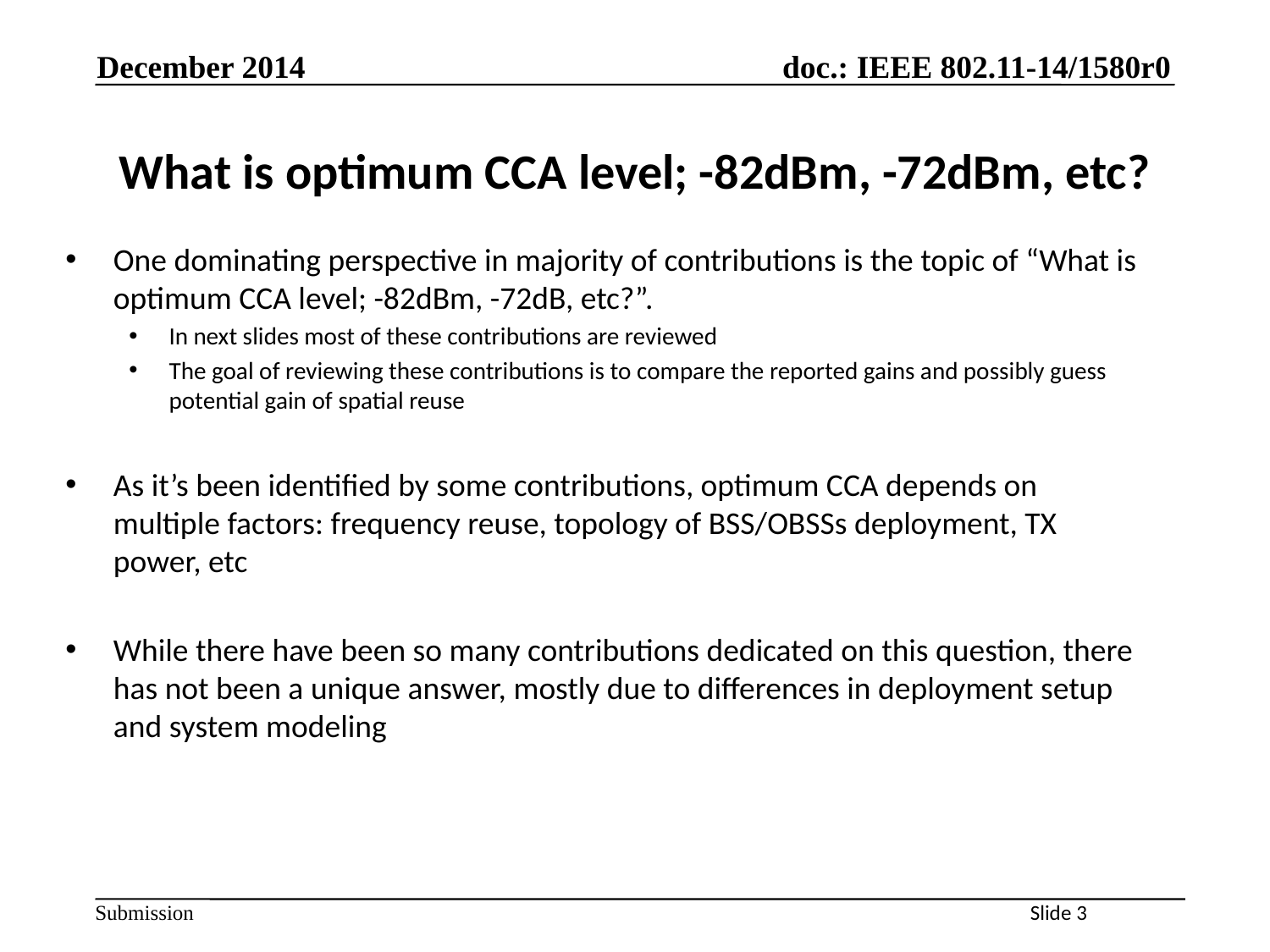

December 2014
# What is optimum CCA level; -82dBm, -72dBm, etc?
One dominating perspective in majority of contributions is the topic of “What is optimum CCA level; -82dBm, -72dB, etc?”.
In next slides most of these contributions are reviewed
The goal of reviewing these contributions is to compare the reported gains and possibly guess potential gain of spatial reuse

As it’s been identified by some contributions, optimum CCA depends on multiple factors: frequency reuse, topology of BSS/OBSSs deployment, TX power, etc

While there have been so many contributions dedicated on this question, there has not been a unique answer, mostly due to differences in deployment setup and system modeling

Slide 3